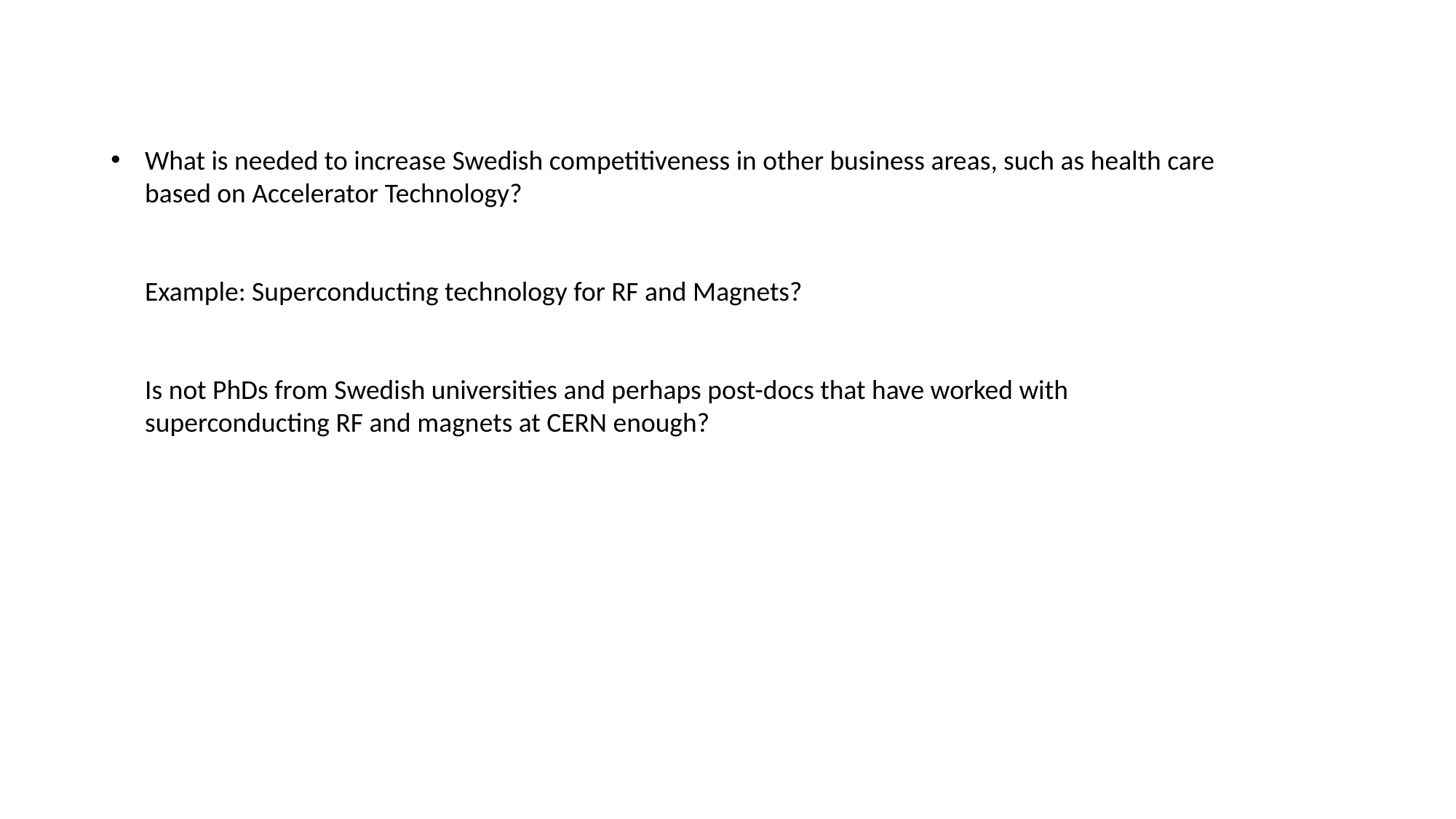

#

What is needed to increase Swedish competitiveness in other business areas, such as health care based on Accelerator Technology?
Example: Superconducting technology for RF and Magnets?
Is not PhDs from Swedish universities and perhaps post-docs that have worked with
superconducting RF and magnets at CERN enough?